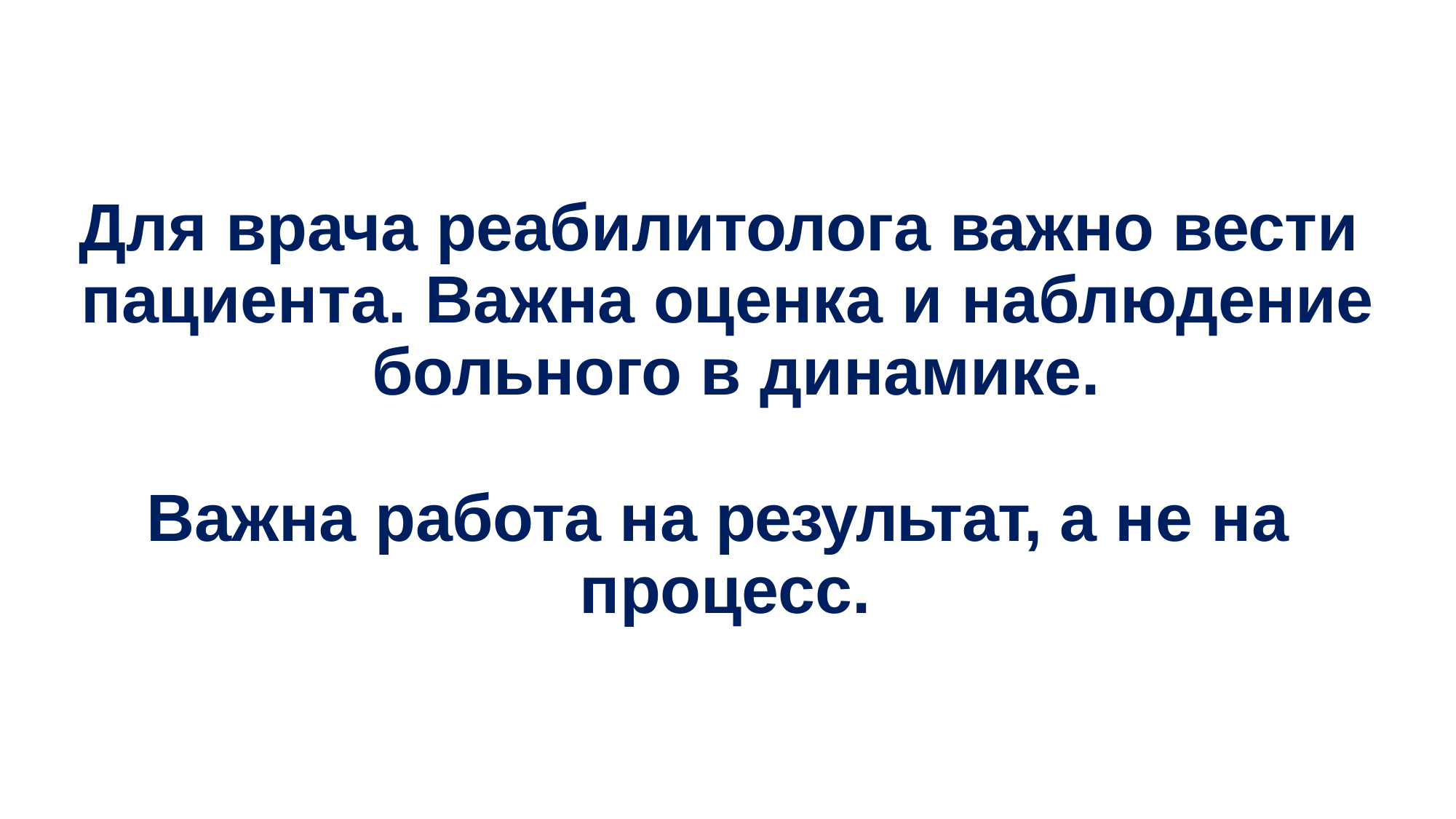

# Для врача реабилитолога важно вести  пациента. Важна оценка и наблюдение  больного в динамике.
Важна работа на результат, а не на  процесс.